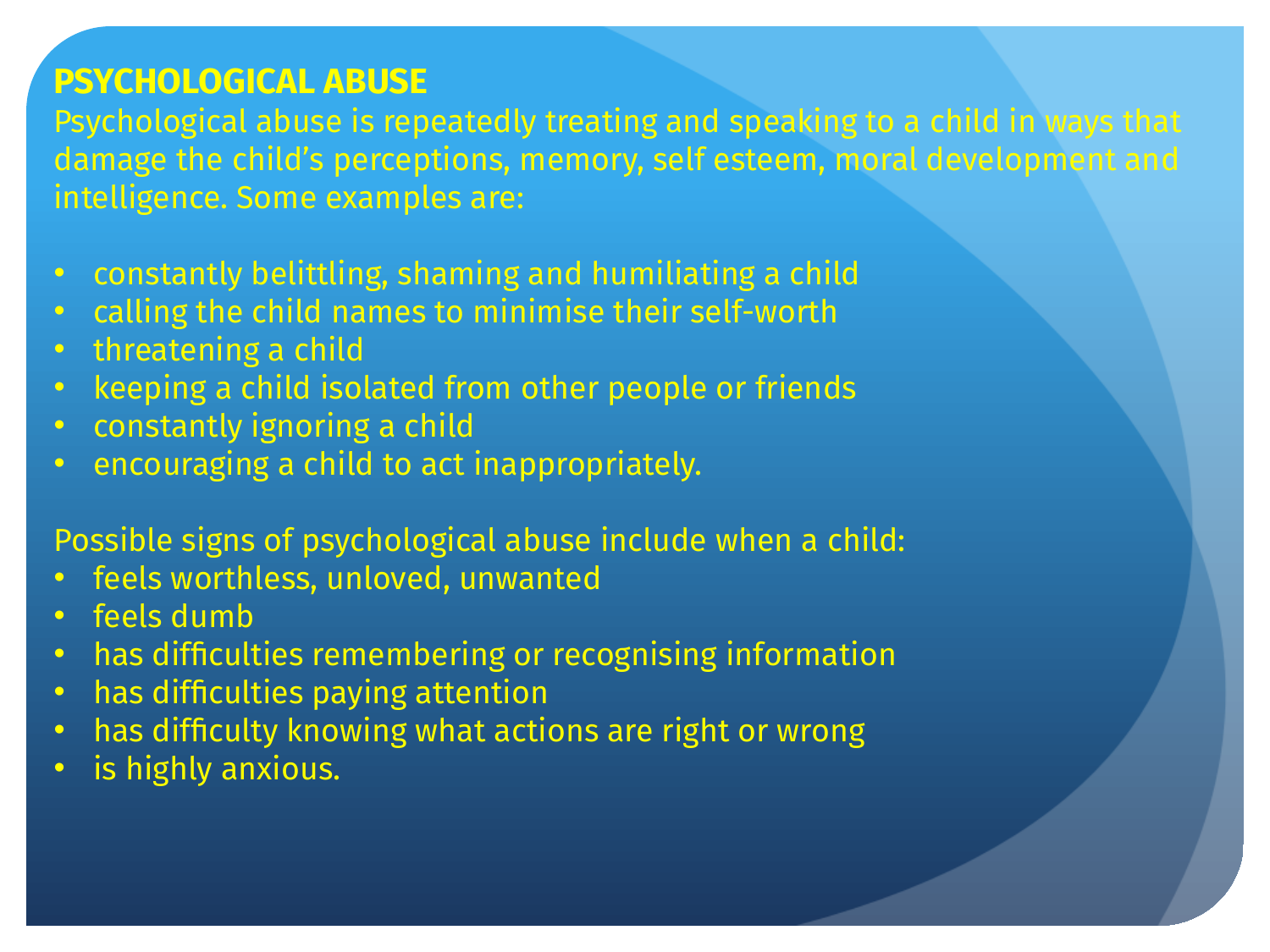

PSYCHOLOGICAL ABUSE
Psychological abuse is repeatedly treating and speaking to a child in ways that damage the child’s perceptions, memory, self esteem, moral development and intelligence. Some examples are:

constantly belittling, shaming and humiliating a child
calling the child names to minimise their self-worth
threatening a child
keeping a child isolated from other people or friends
constantly ignoring a child
encouraging a child to act inappropriately.

Possible signs of psychological abuse include when a child:
feels worthless, unloved, unwanted
feels dumb
has difficulties remembering or recognising information
has difficulties paying attention
has difficulty knowing what actions are right or wrong
is highly anxious.